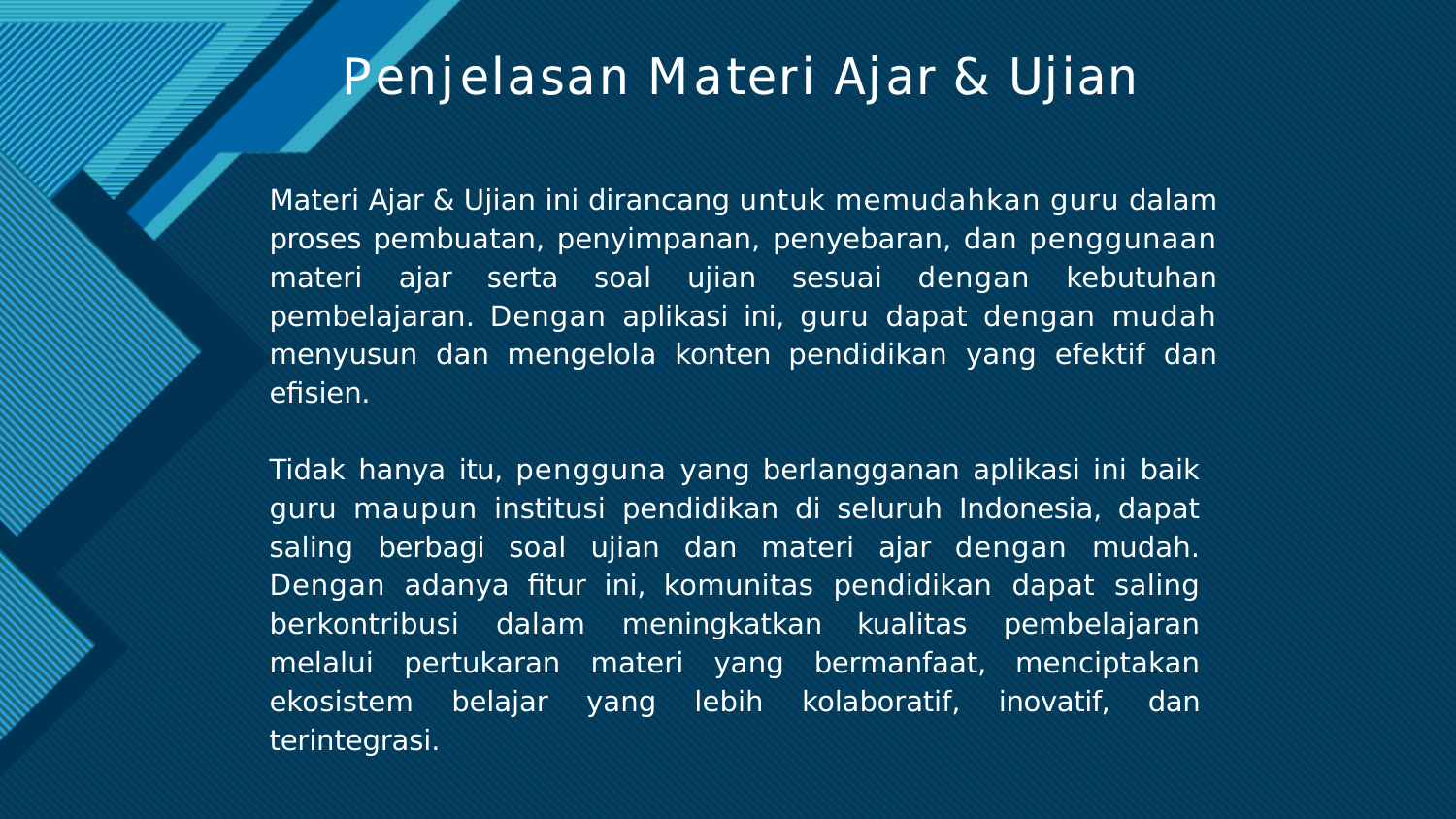

# Penjelasan Materi Ajar & Ujian
Materi Ajar & Ujian ini dirancang untuk memudahkan guru dalam proses pembuatan, penyimpanan, penyebaran, dan penggunaan materi ajar serta soal ujian sesuai dengan kebutuhan pembelajaran. Dengan aplikasi ini, guru dapat dengan mudah menyusun dan mengelola konten pendidikan yang efektif dan efisien.

Tidak hanya itu, pengguna yang berlangganan aplikasi ini baik guru maupun institusi pendidikan di seluruh Indonesia, dapat saling berbagi soal ujian dan materi ajar dengan mudah. Dengan adanya fitur ini, komunitas pendidikan dapat saling berkontribusi dalam meningkatkan kualitas pembelajaran melalui pertukaran materi yang bermanfaat, menciptakan ekosistem belajar yang lebih kolaboratif, inovatif, dan terintegrasi.